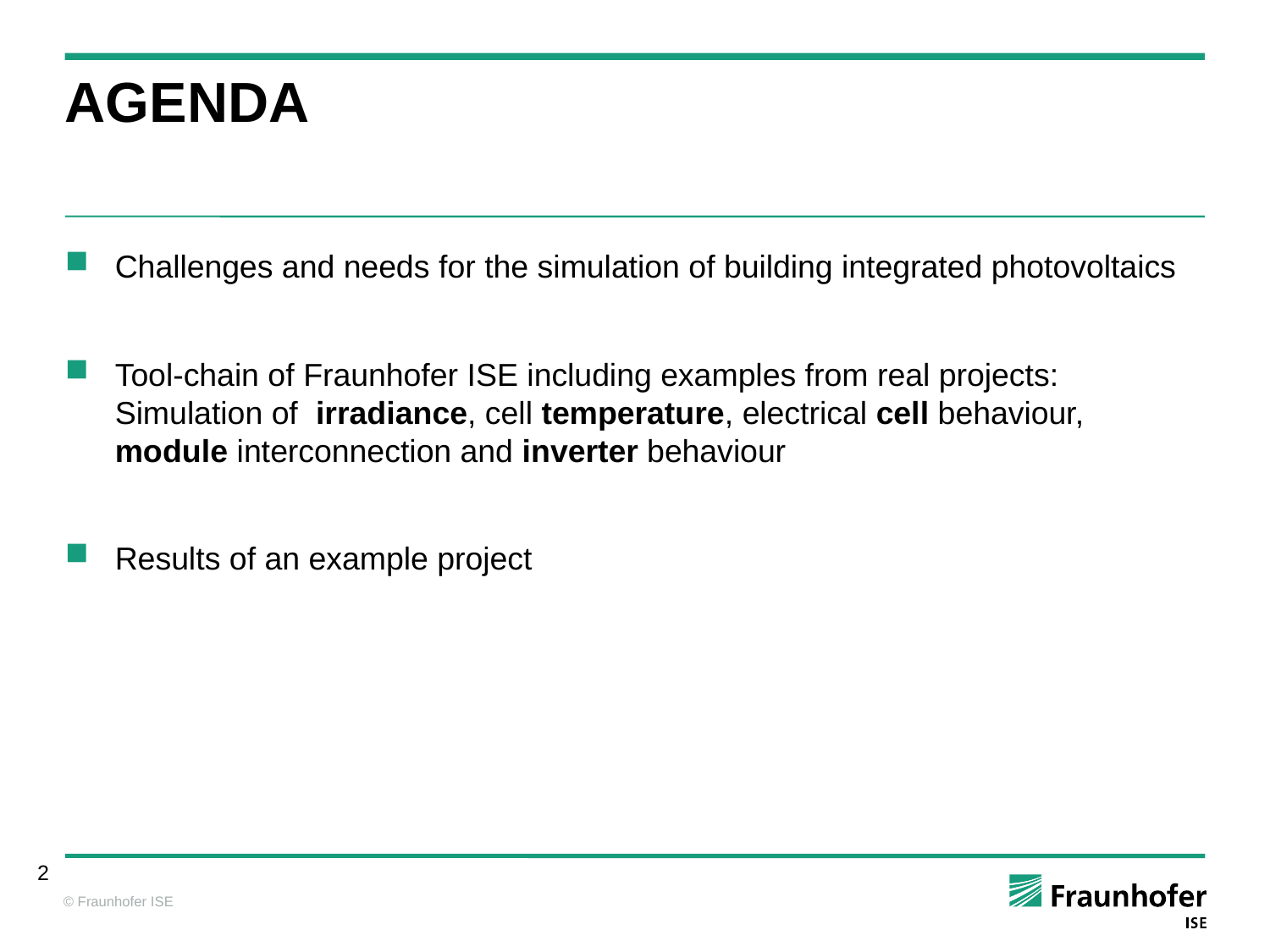

# Agenda
Challenges and needs for the simulation of building integrated photovoltaics

Tool-chain of Fraunhofer ISE including examples from real projects: Simulation of  irradiance, cell temperature, electrical cell behaviour, module interconnection and inverter behaviour

Results of an example project